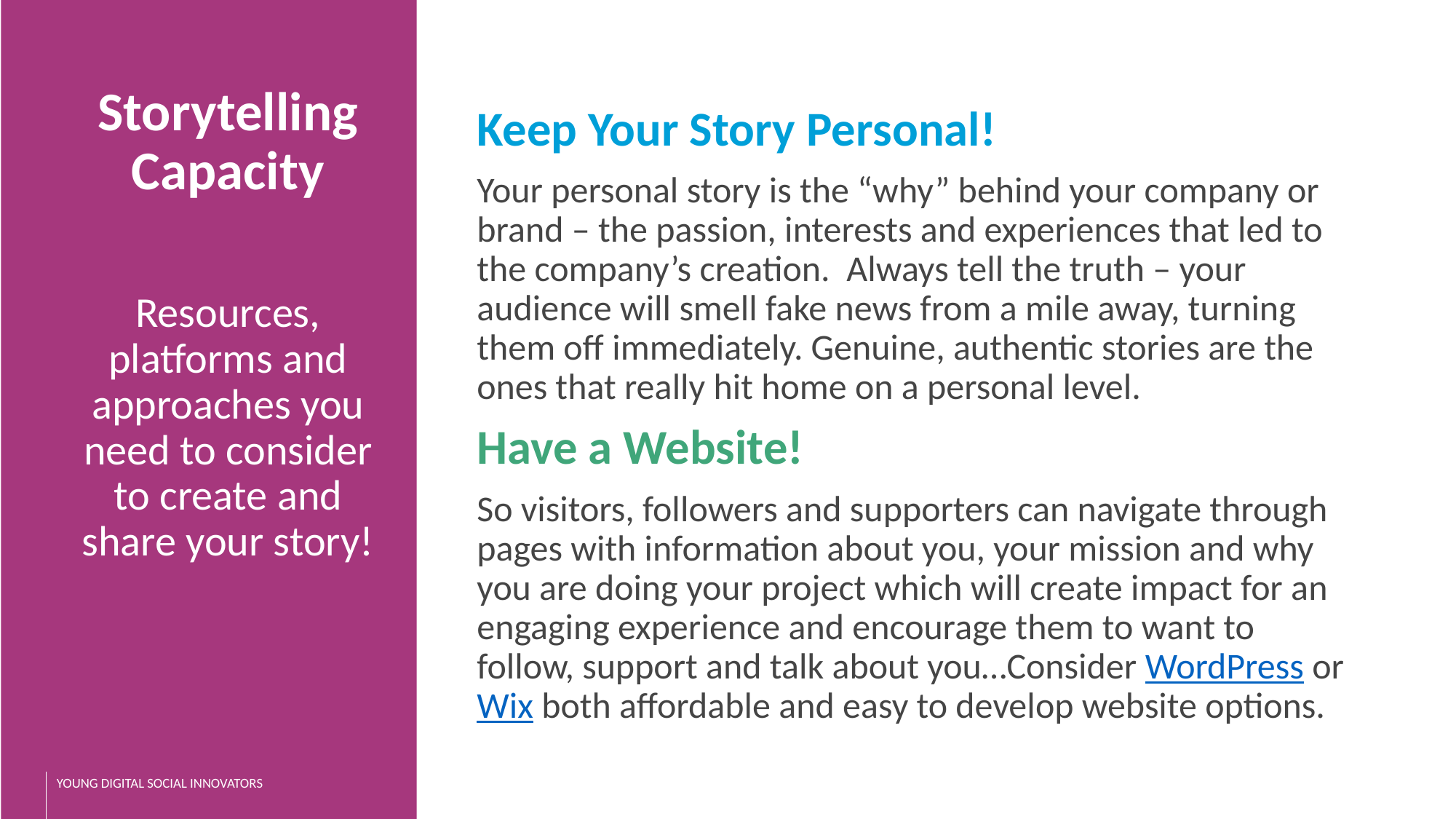

Storytelling Capacity

Resources, platforms and approaches you need to consider to create and share your story!

Keep Your Story Personal!
Your personal story is the “why” behind your company or brand – the passion, interests and experiences that led to the company’s creation.  Always tell the truth – your audience will smell fake news from a mile away, turning them off immediately. Genuine, authentic stories are the ones that really hit home on a personal level.
Have a Website!
So visitors, followers and supporters can navigate through pages with information about you, your mission and why you are doing your project which will create impact for an engaging experience and encourage them to want to follow, support and talk about you…Consider WordPress or Wix both affordable and easy to develop website options.